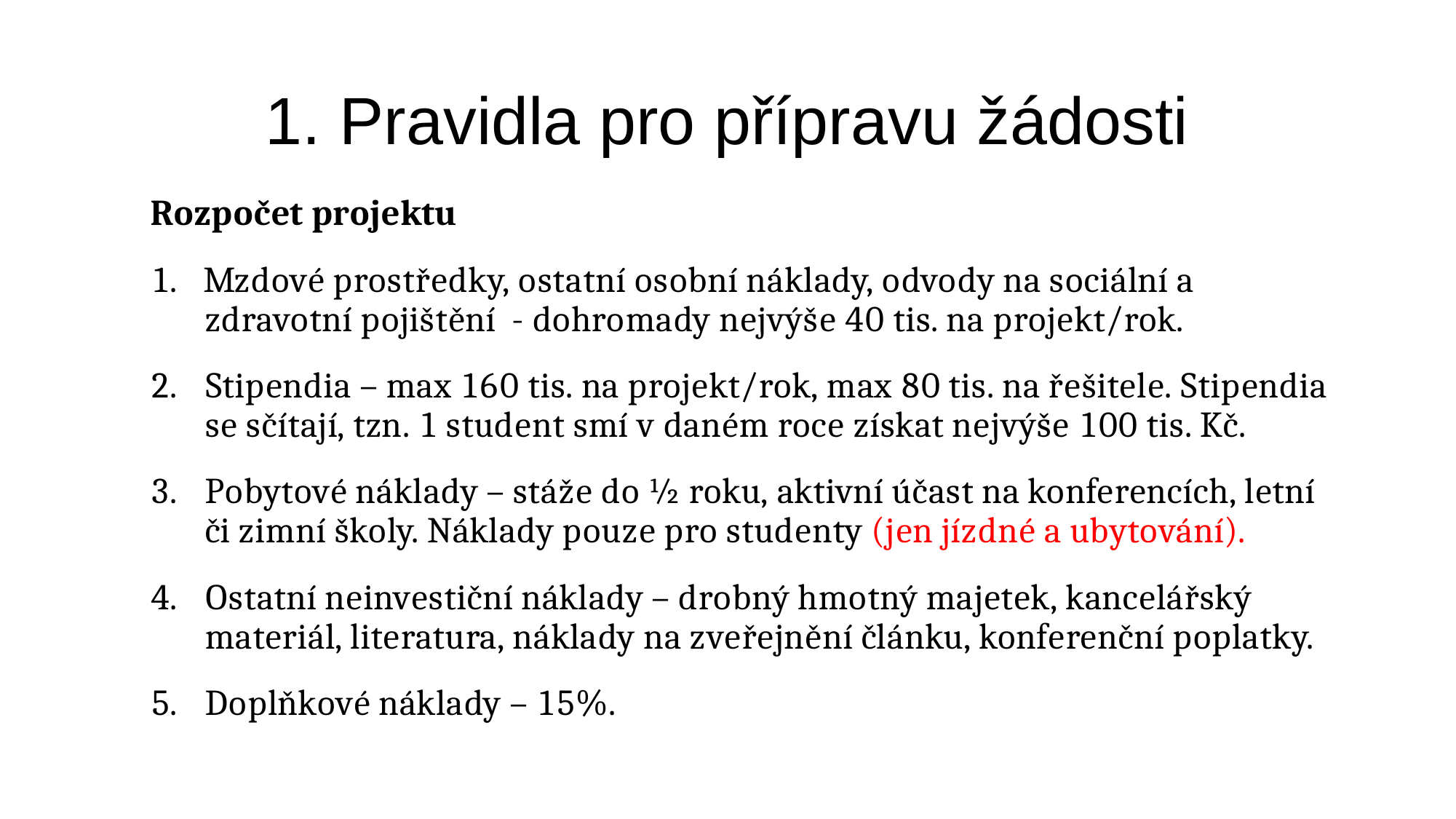

# 1. Pravidla pro přípravu žádosti
Rozpočet projektu
Mzdové prostředky, ostatní osobní náklady, odvody na sociální a zdravotní pojištění  - dohromady nejvýše 40 tis. na projekt/rok.
Stipendia – max 160 tis. na projekt/rok, max 80 tis. na řešitele. Stipendia se sčítají, tzn. 1 student smí v daném roce získat nejvýše 100 tis. Kč.
Pobytové náklady – stáže do ½ roku, aktivní účast na konferencích, letní či zimní školy. Náklady pouze pro studenty (jen jízdné a ubytování).
Ostatní neinvestiční náklady – drobný hmotný majetek, kancelářský materiál, literatura, náklady na zveřejnění článku, konferenční poplatky.
Doplňkové náklady – 15%.